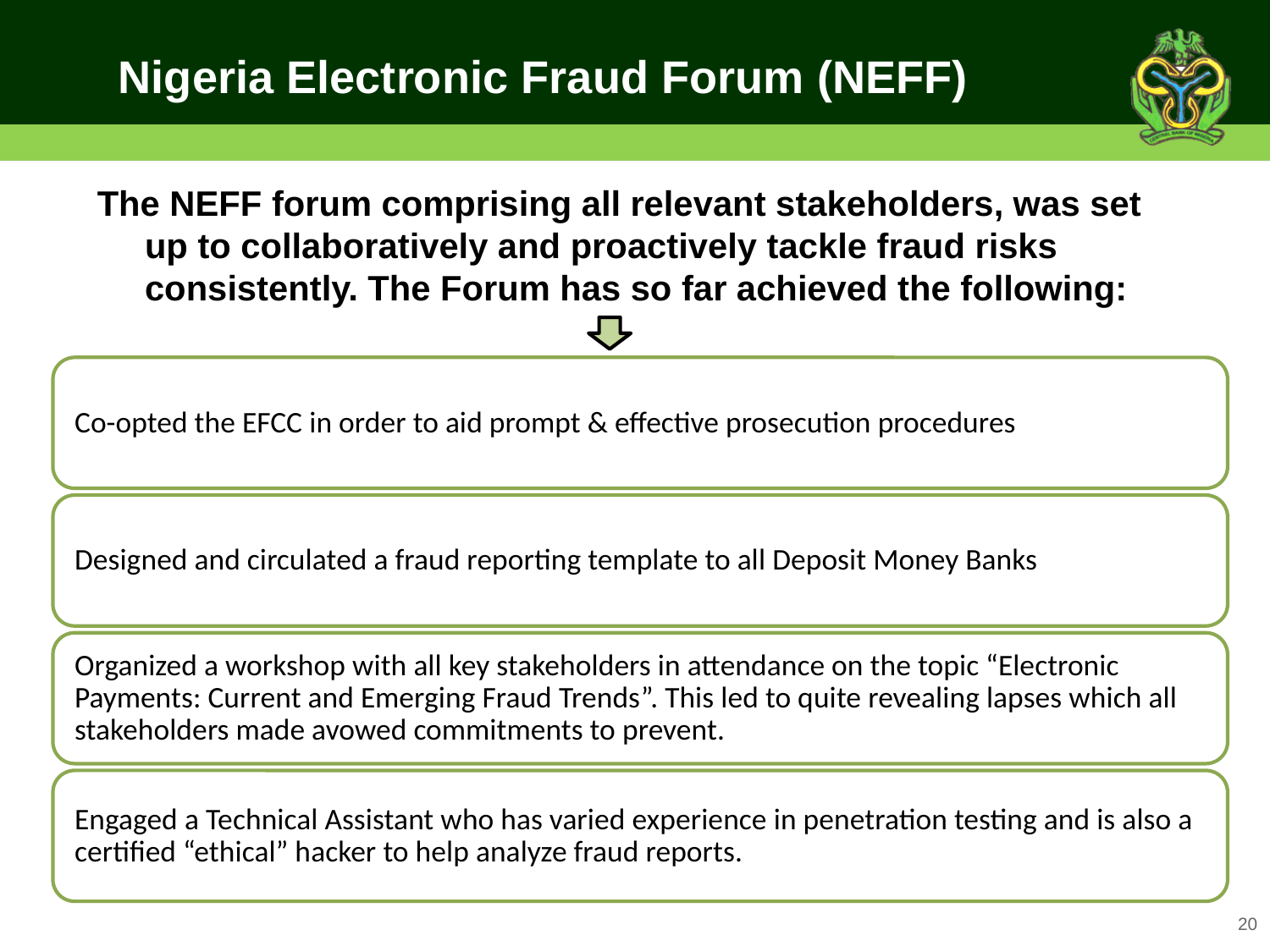

Nigeria Electronic Fraud Forum (NEFF)
The NEFF forum comprising all relevant stakeholders, was set up to collaboratively and proactively tackle fraud risks consistently. The Forum has so far achieved the following:

Co-opted the EFCC in order to aid prompt & effective prosecution procedures
Designed and circulated a fraud reporting template to all Deposit Money Banks
Organized a workshop with all key stakeholders in attendance on the topic “Electronic Payments: Current and Emerging Fraud Trends”. This led to quite revealing lapses which all stakeholders made avowed commitments to prevent.
Engaged a Technical Assistant who has varied experience in penetration testing and is also a certified “ethical” hacker to help analyze fraud reports.